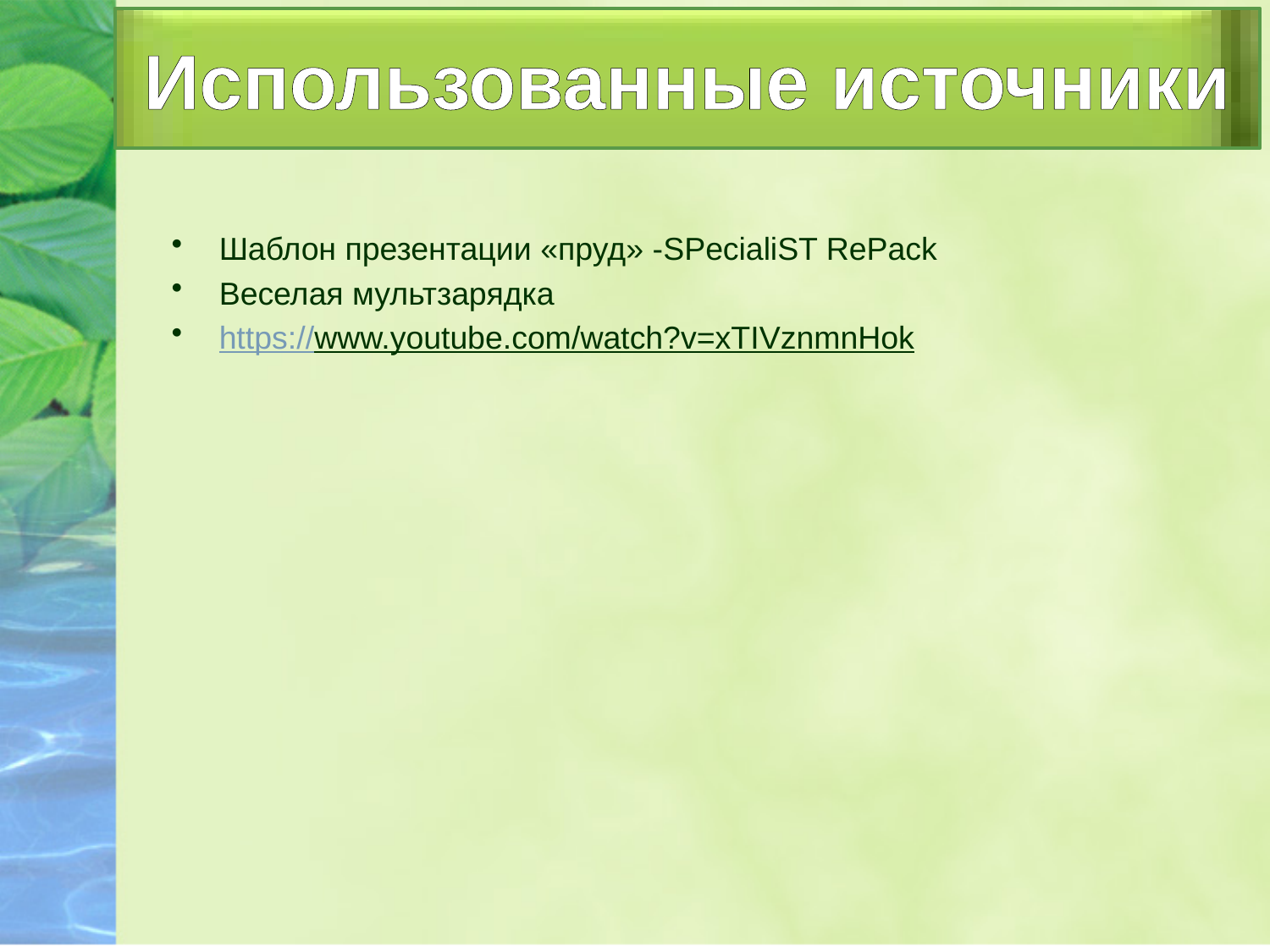

Использованные источники
Шаблон презентации «пруд» -SPecialiST RePack
Веселая мультзарядка
https://www.youtube.com/watch?v=xTIVznmnHok